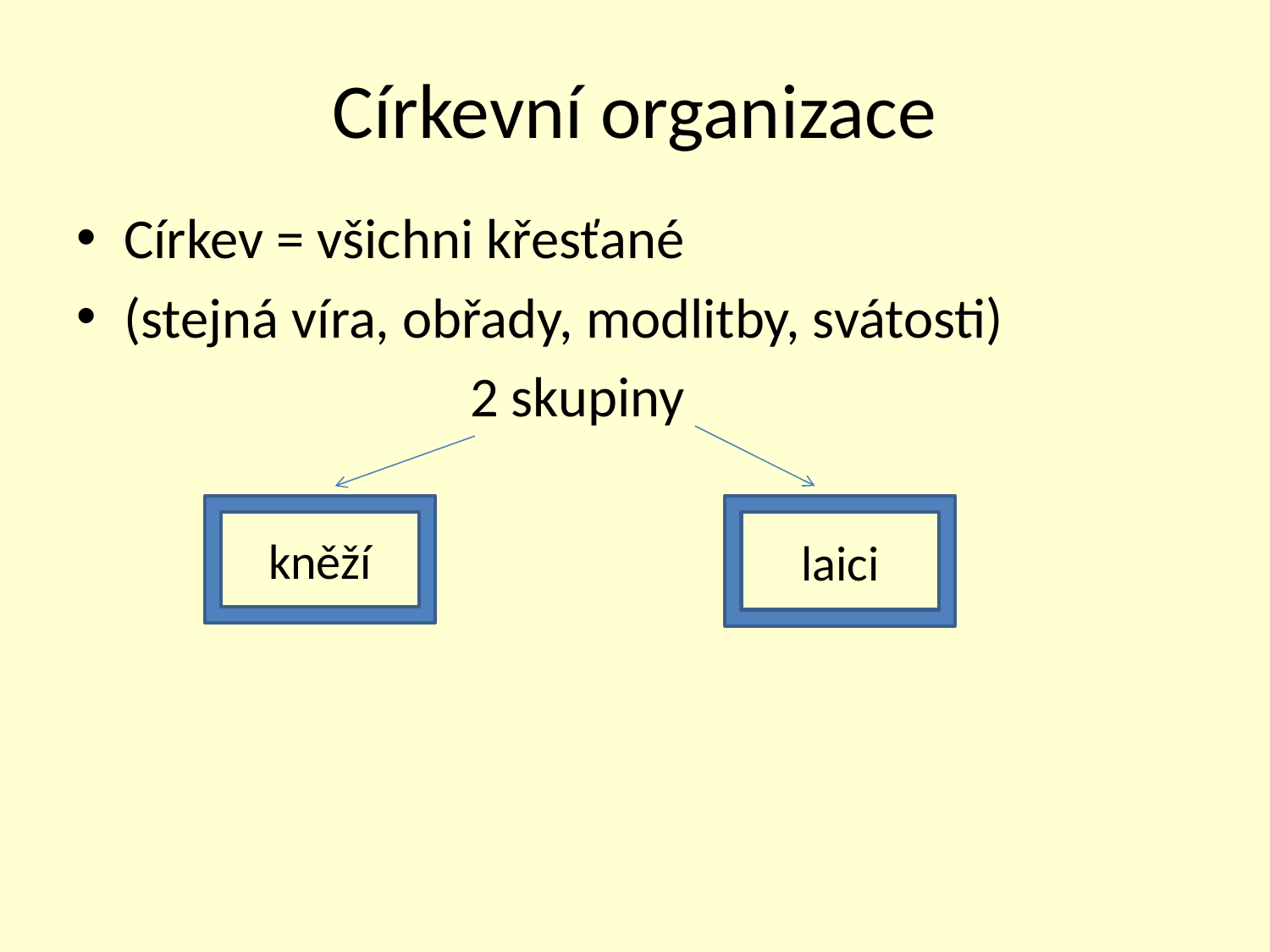

# Církevní organizace
Církev = všichni křesťané
(stejná víra, obřady, modlitby, svátosti)
                               2 skupiny
kněží
laici